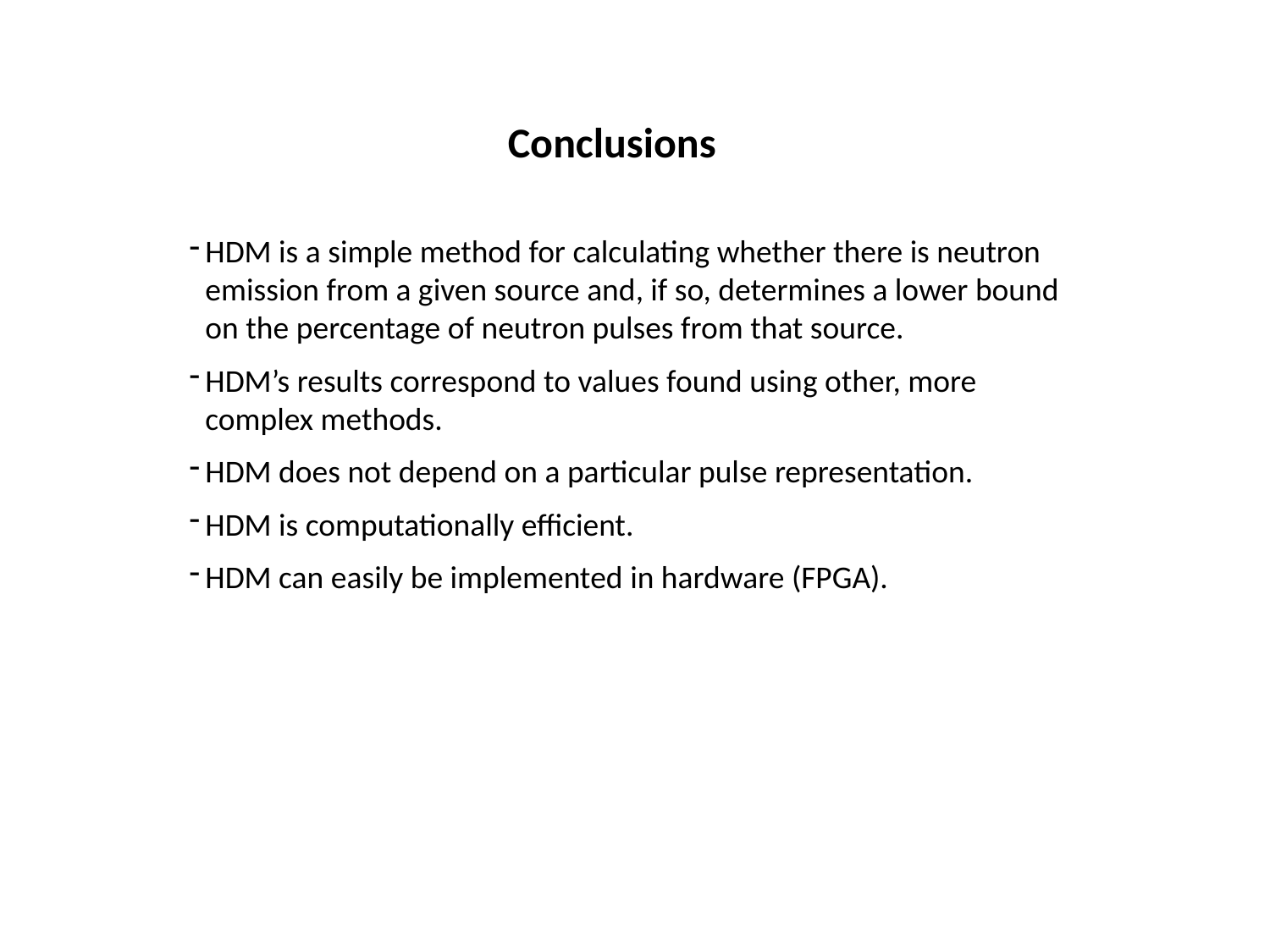

Conclusions
HDM is a simple method for calculating whether there is neutron emission from a given source and, if so, determines a lower bound on the percentage of neutron pulses from that source.

HDM’s results correspond to values found using other, more complex methods.

HDM does not depend on a particular pulse representation.

HDM is computationally efficient.

HDM can easily be implemented in hardware (FPGA).